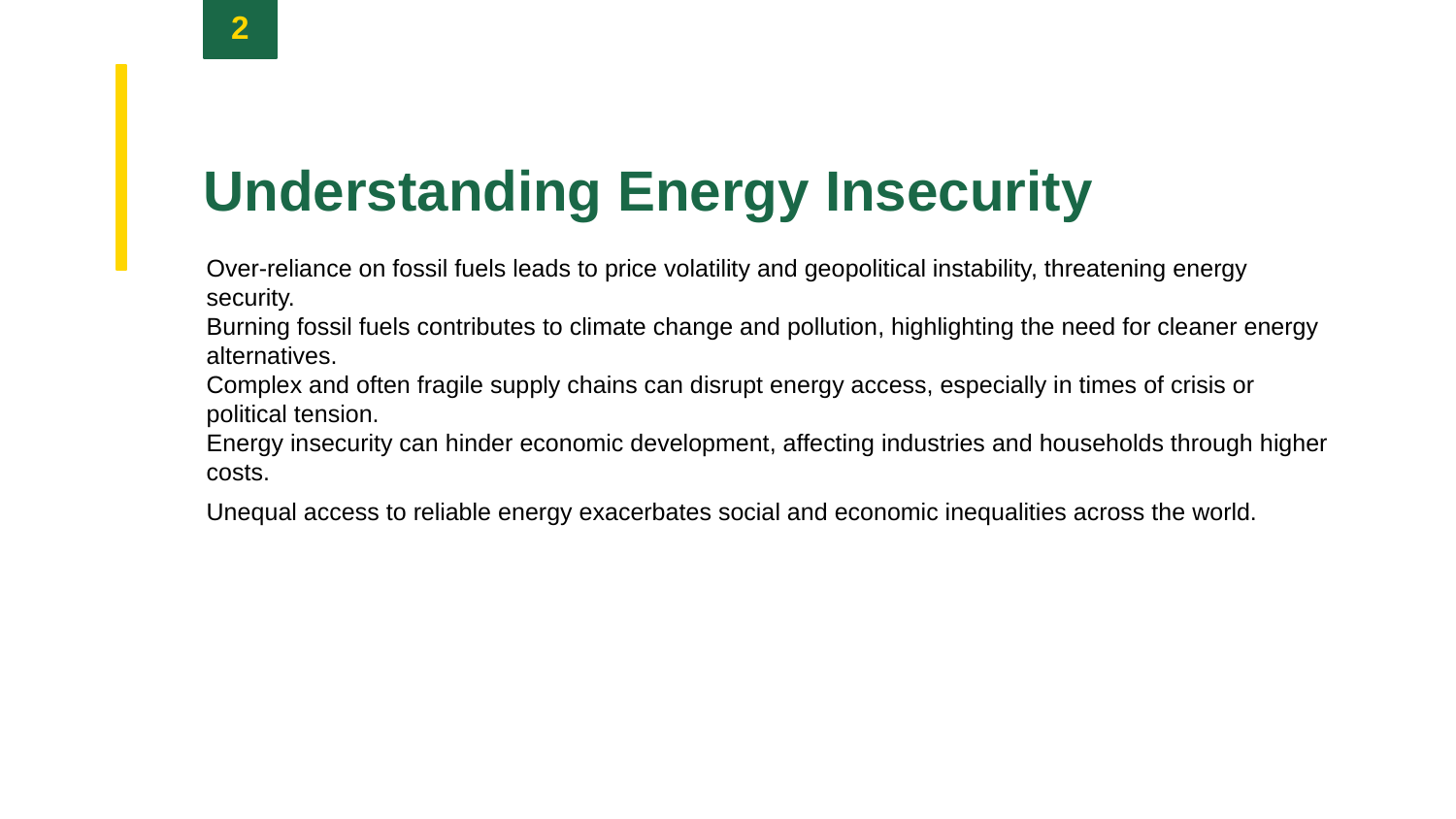

2

Understanding Energy Insecurity
Over-reliance on fossil fuels leads to price volatility and geopolitical instability, threatening energy security.
Burning fossil fuels contributes to climate change and pollution, highlighting the need for cleaner energy alternatives.
Complex and often fragile supply chains can disrupt energy access, especially in times of crisis or political tension.
Energy insecurity can hinder economic development, affecting industries and households through higher costs.
Unequal access to reliable energy exacerbates social and economic inequalities across the world.